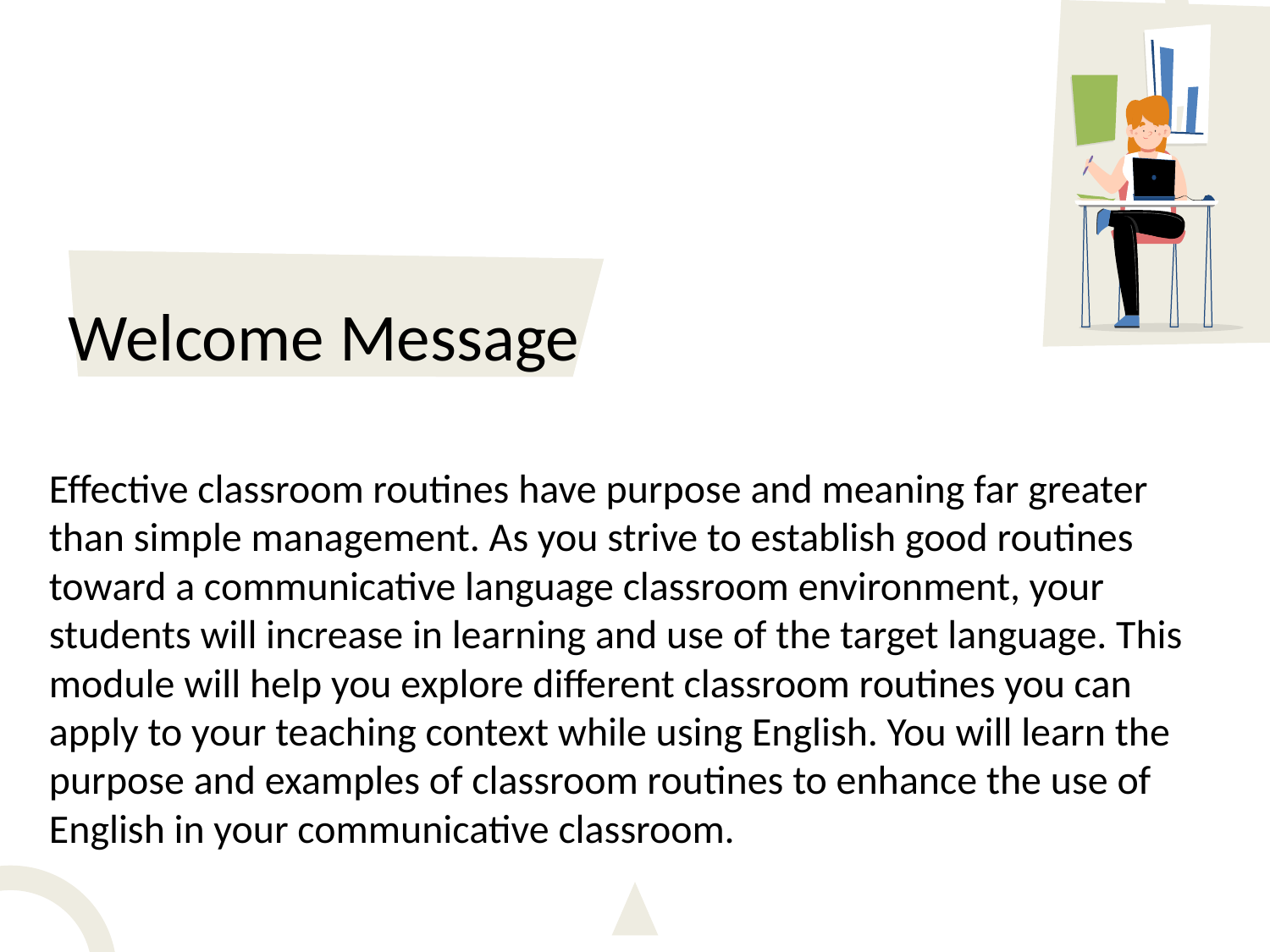

# Welcome Message

Effective classroom routines have purpose and meaning far greater than simple management. As you strive to establish good routines toward a communicative language classroom environment, your students will increase in learning and use of the target language. This module will help you explore different classroom routines you can apply to your teaching context while using English. You will learn the purpose and examples of classroom routines to enhance the use of English in your communicative classroom.